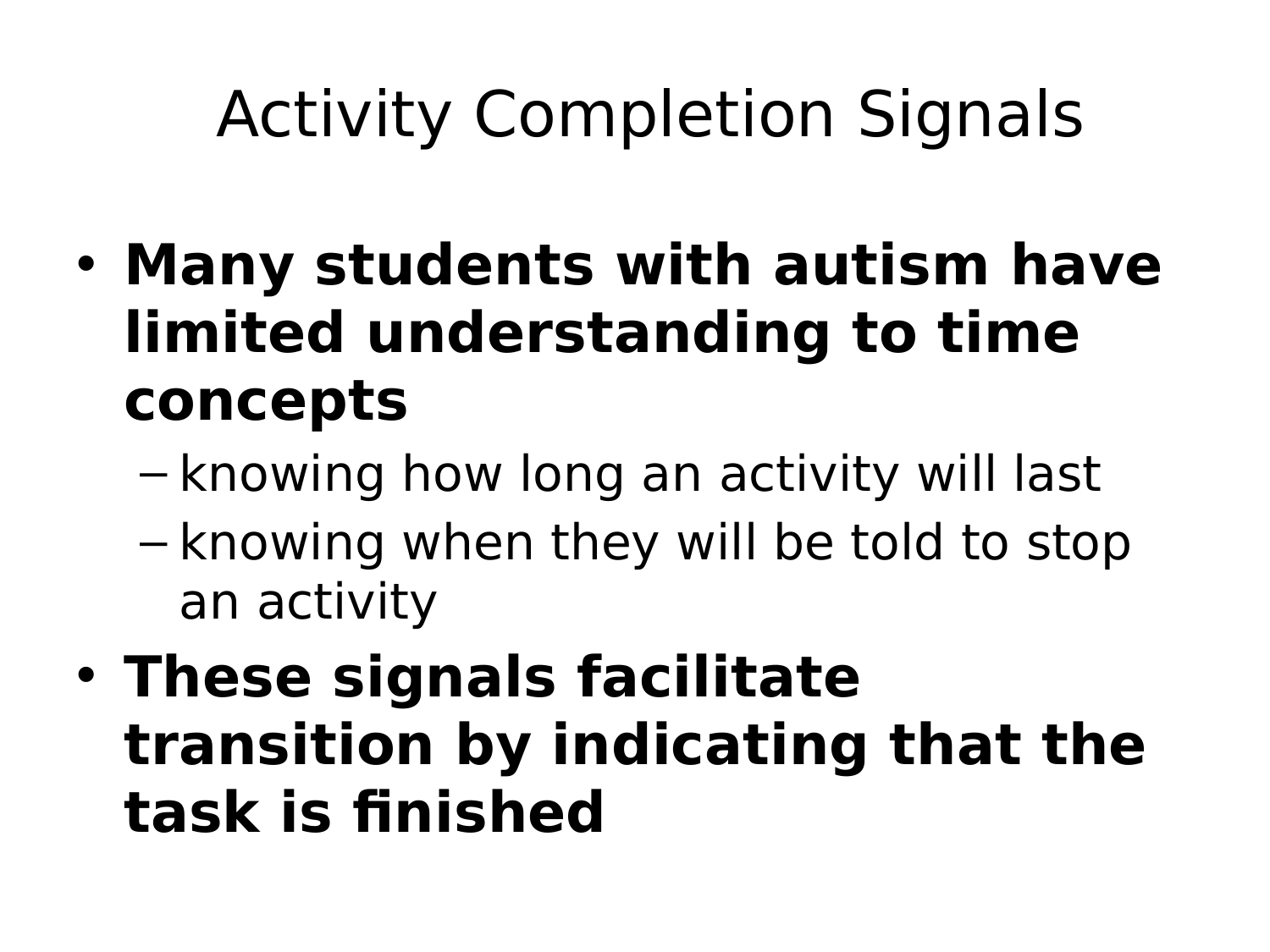

# Activity Completion Signals
Many students with autism have limited understanding to time concepts
knowing how long an activity will last
knowing when they will be told to stop an activity
These signals facilitate transition by indicating that the task is finished